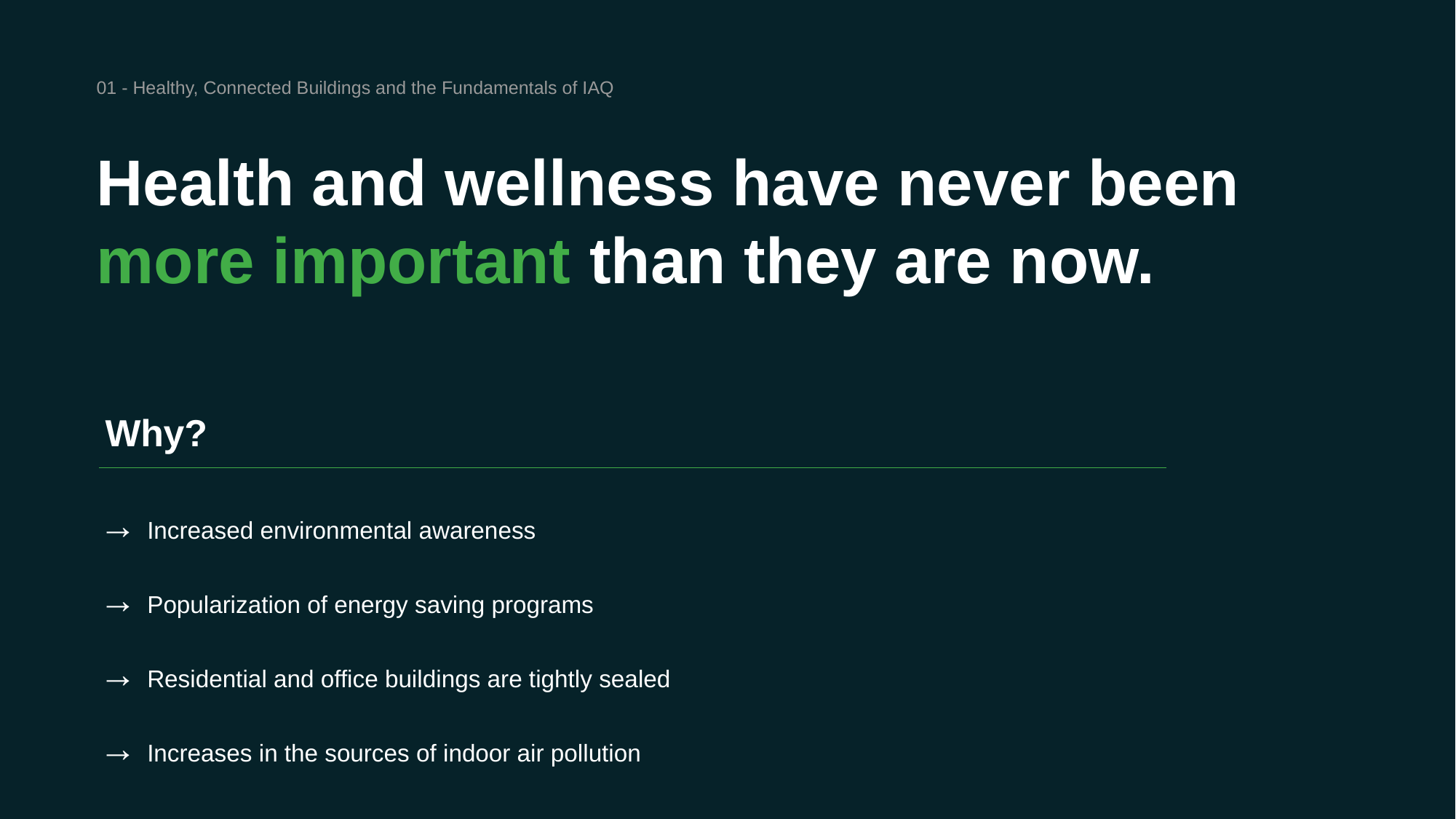

01 - Healthy, Connected Buildings and the Fundamentals of IAQ
Health and wellness have never been more important than they are now.
Why?
→ Increased environmental awareness

→ Popularization of energy saving programs

→ Residential and office buildings are tightly sealed

→ Increases in the sources of indoor air pollution